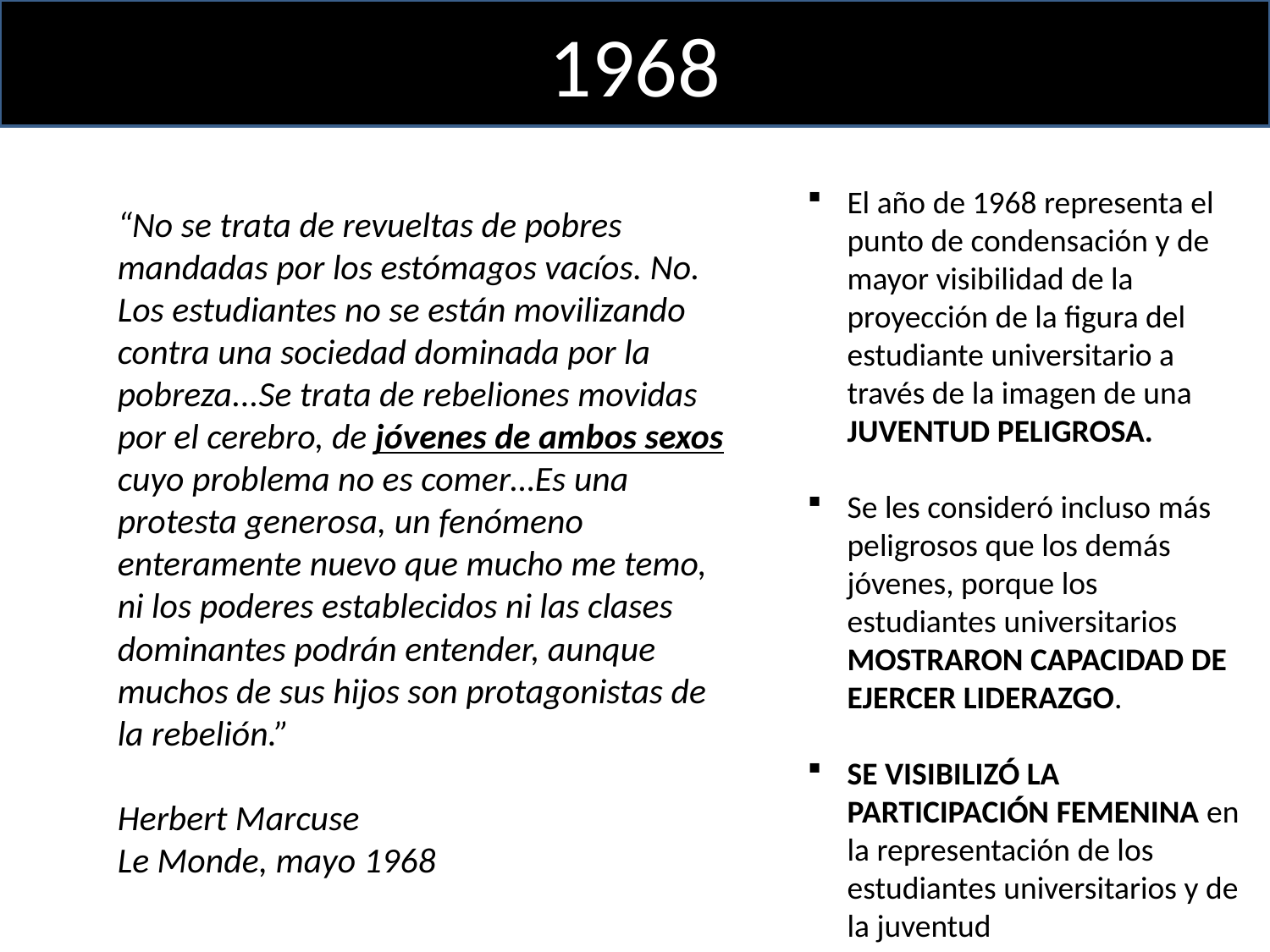

1968
El año de 1968 representa el punto de condensación y de mayor visibilidad de la proyección de la figura del estudiante universitario a través de la imagen de una JUVENTUD PELIGROSA.

Se les consideró incluso más peligrosos que los demás jóvenes, porque los estudiantes universitarios MOSTRARON CAPACIDAD DE EJERCER LIDERAZGO.

SE VISIBILIZÓ LA PARTICIPACIÓN FEMENINA en la representación de los estudiantes universitarios y de la juventud
“No se trata de revueltas de pobres mandadas por los estómagos vacíos. No. Los estudiantes no se están movilizando contra una sociedad dominada por la pobreza...Se trata de rebeliones movidas por el cerebro, de jóvenes de ambos sexos cuyo problema no es comer…Es una protesta generosa, un fenómeno enteramente nuevo que mucho me temo, ni los poderes establecidos ni las clases dominantes podrán entender, aunque muchos de sus hijos son protagonistas de la rebelión.”

Herbert Marcuse
Le Monde, mayo 1968